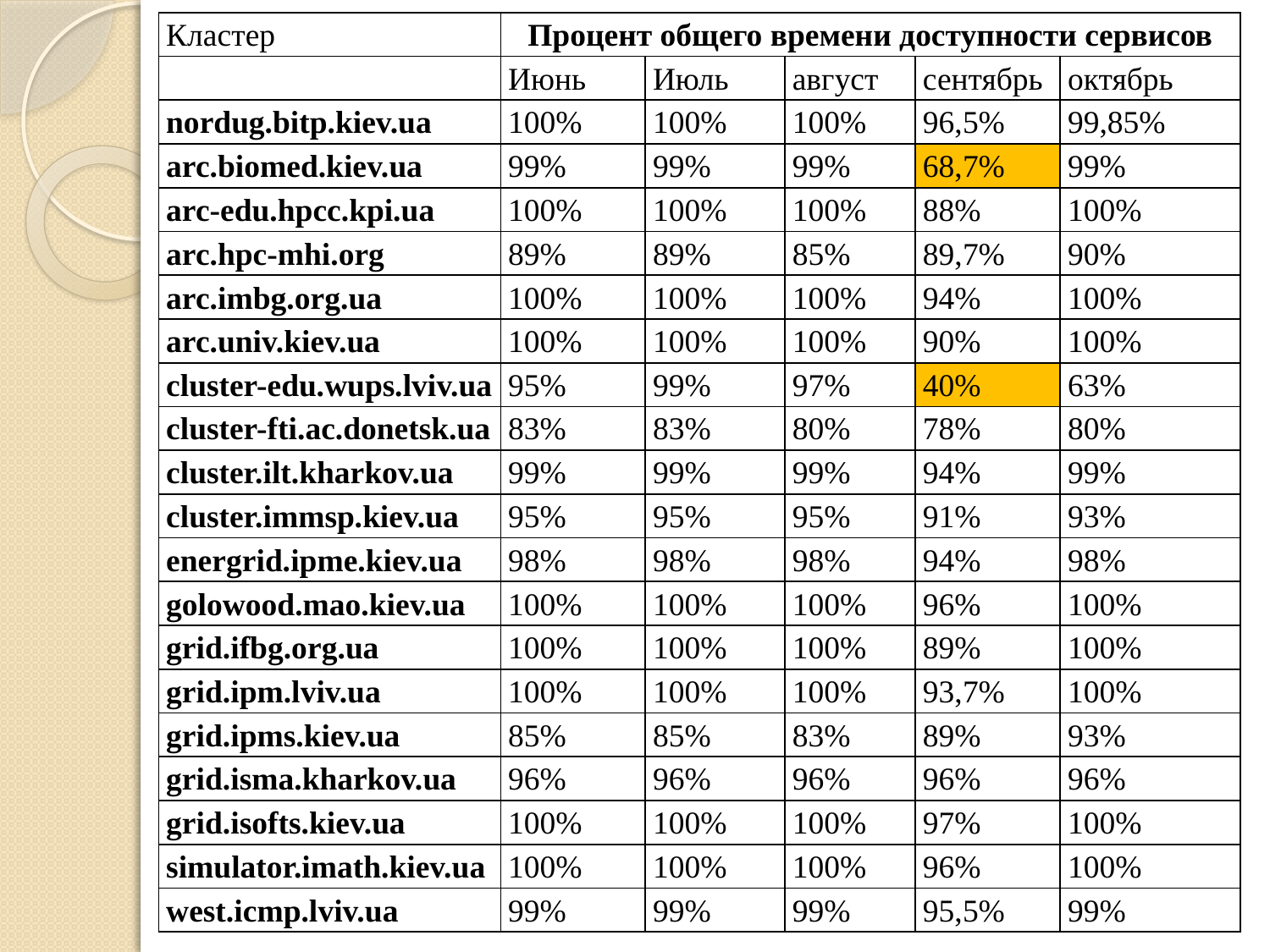

| Кластер | Процент общего времени доступности сервисов |  |  |  |  |
| --- | --- | --- | --- | --- | --- |
|  | Июнь | Июль | август | сентябрь | октябрь |
| nordug.bitp.kiev.ua | 100% | 100% | 100% | 96,5% | 99,85% |
| arc.biomed.kiev.ua | 99% | 99% | 99% | 68,7% | 99% |
| arc-edu.hpcc.kpi.ua | 100% | 100% | 100% | 88% | 100% |
| arc.hpc-mhi.org | 89% | 89% | 85% | 89,7% | 90% |
| arc.imbg.org.ua | 100% | 100% | 100% | 94% | 100% |
| arc.univ.kiev.ua | 100% | 100% | 100% | 90% | 100% |
| cluster-edu.wups.lviv.ua | 95% | 99% | 97% | 40% | 63% |
| cluster-fti.ac.donetsk.ua | 83% | 83% | 80% | 78% | 80% |
| cluster.ilt.kharkov.ua | 99% | 99% | 99% | 94% | 99% |
| cluster.immsp.kiev.ua | 95% | 95% | 95% | 91% | 93% |
| energrid.ipme.kiev.ua | 98% | 98% | 98% | 94% | 98% |
| golowood.mao.kiev.ua | 100% | 100% | 100% | 96% | 100% |
| grid.ifbg.org.ua | 100% | 100% | 100% | 89% | 100% |
| grid.ipm.lviv.ua | 100% | 100% | 100% | 93,7% | 100% |
| grid.ipms.kiev.ua | 85% | 85% | 83% | 89% | 93% |
| grid.isma.kharkov.ua | 96% | 96% | 96% | 96% | 96% |
| grid.isofts.kiev.ua | 100% | 100% | 100% | 97% | 100% |
| simulator.imath.kiev.ua | 100% | 100% | 100% | 96% | 100% |
| west.icmp.lviv.ua | 99% | 99% | 99% | 95,5% | 99% |